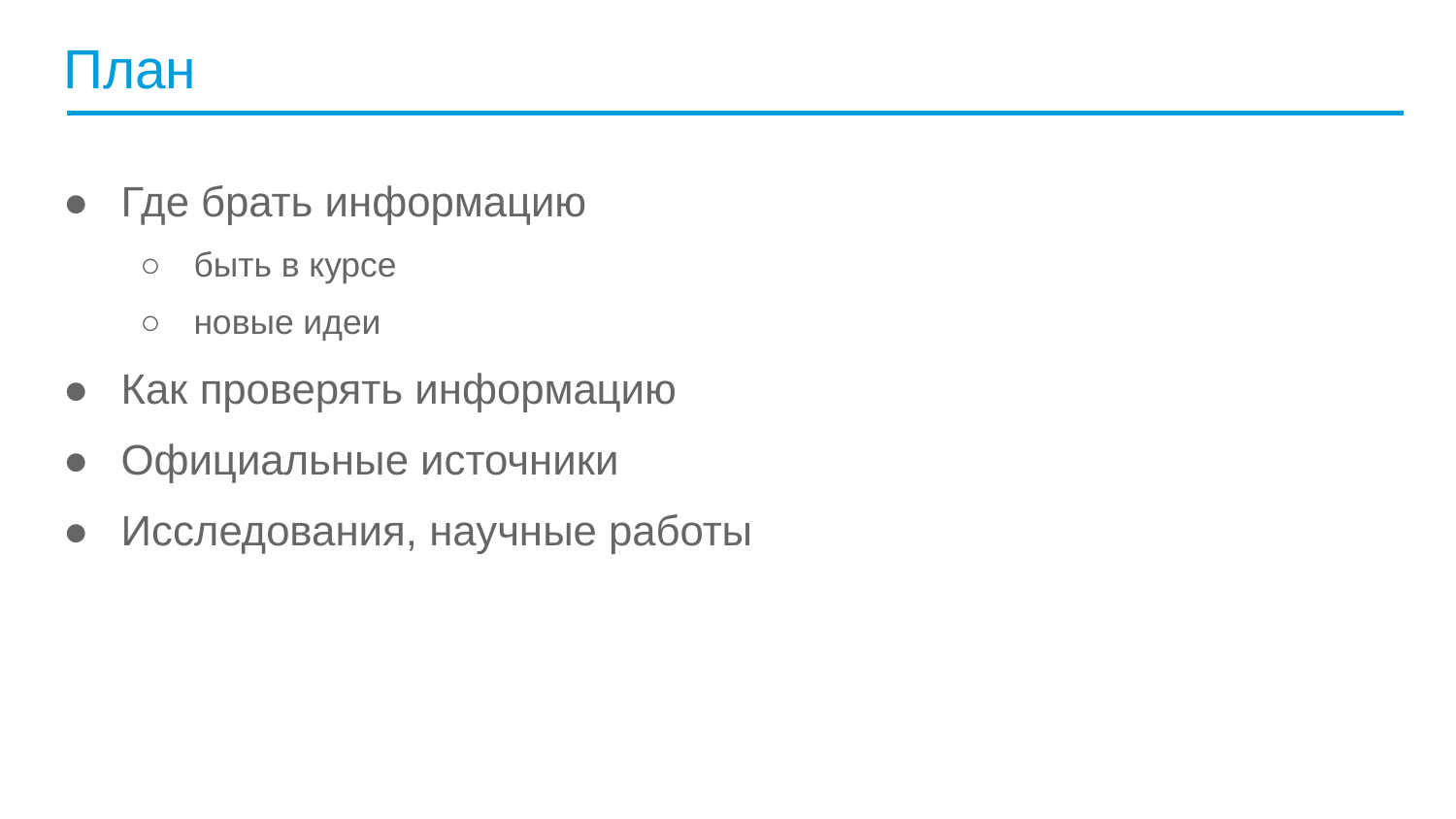

# План
Где брать информацию
быть в курсе
новые идеи
Как проверять информацию
Официальные источники
Исследования, научные работы